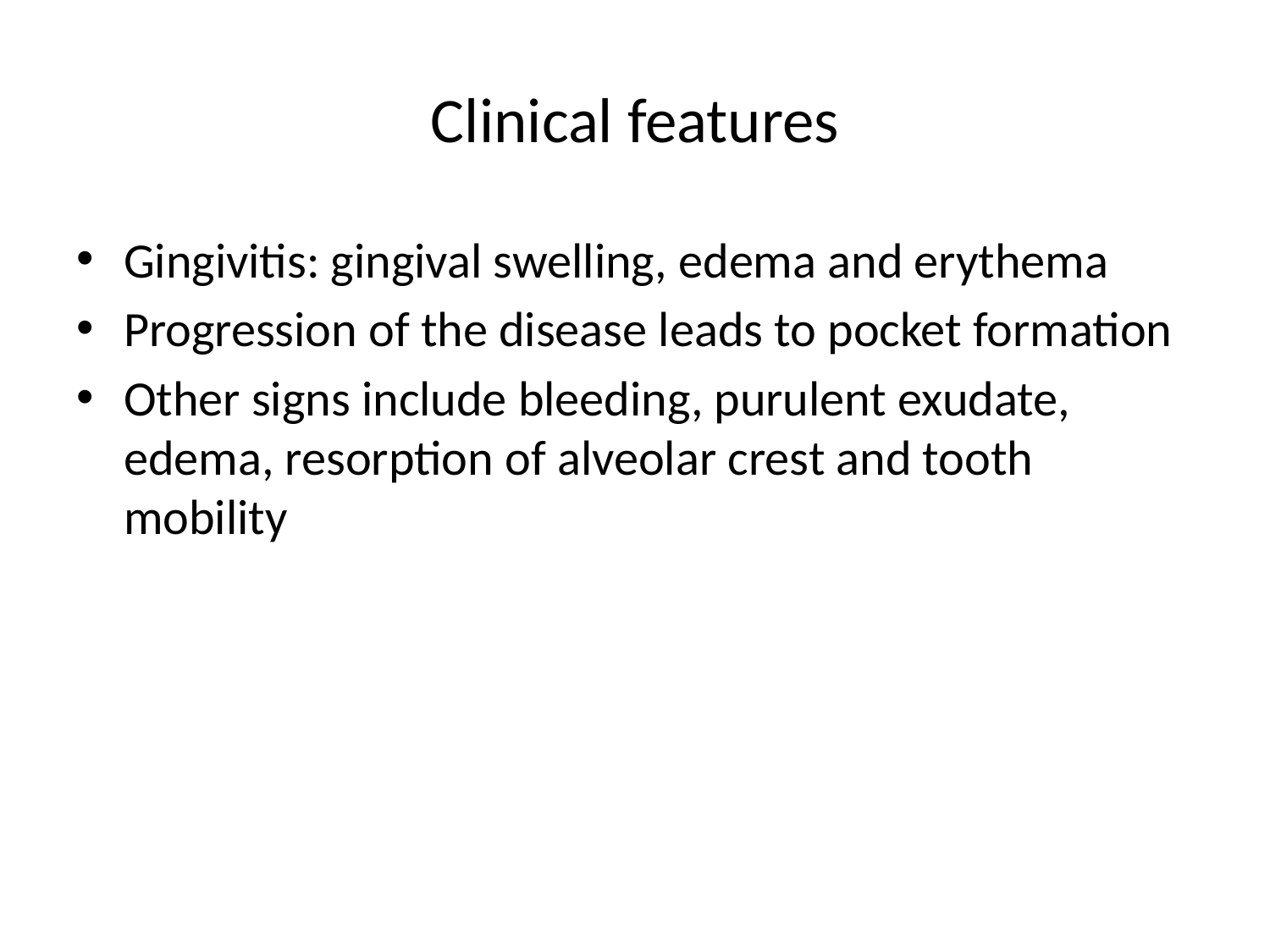

# Clinical features
Gingivitis: gingival swelling, edema and erythema
Progression of the disease leads to pocket formation
Other signs include bleeding, purulent exudate, edema, resorption of alveolar crest and tooth mobility